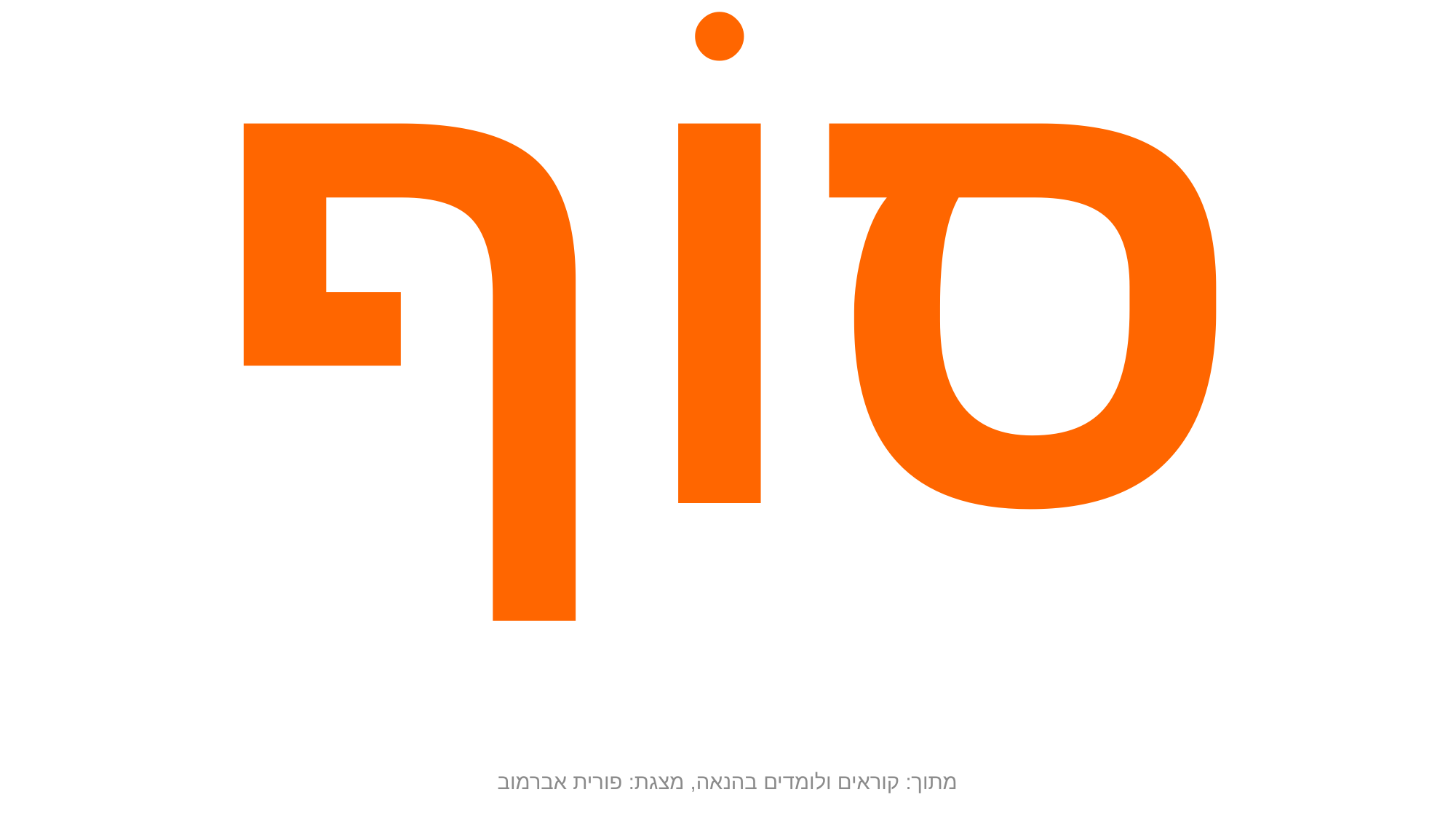

סוֹף
מתוך: קוראים ולומדים בהנאה, מצגת: פורית אברמוב